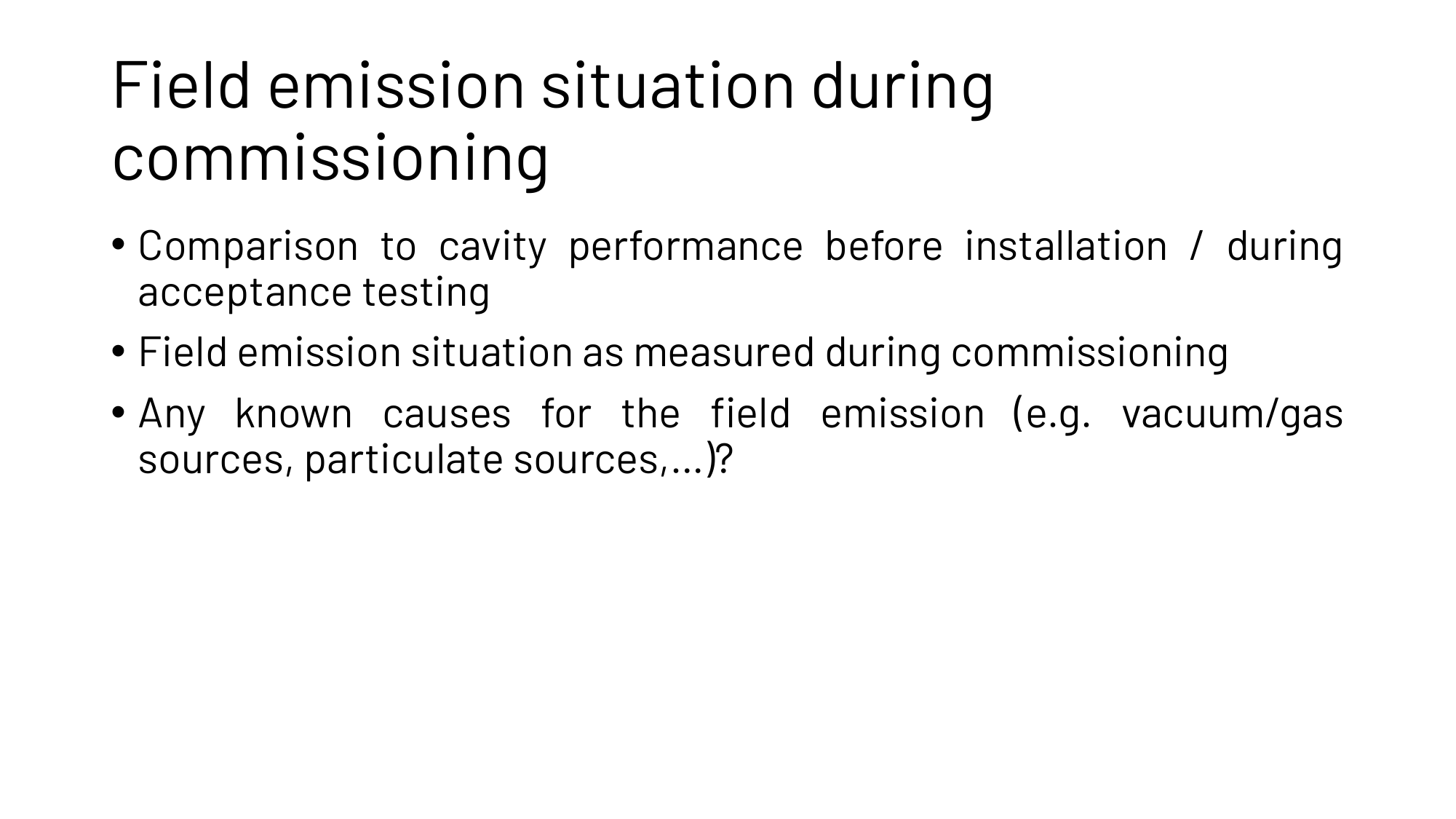

# Field emission situation during commissioning
Comparison to cavity performance before installation / during acceptance testing
Field emission situation as measured during commissioning
Any known causes for the field emission (e.g. vacuum/gas sources, particulate sources,…)?